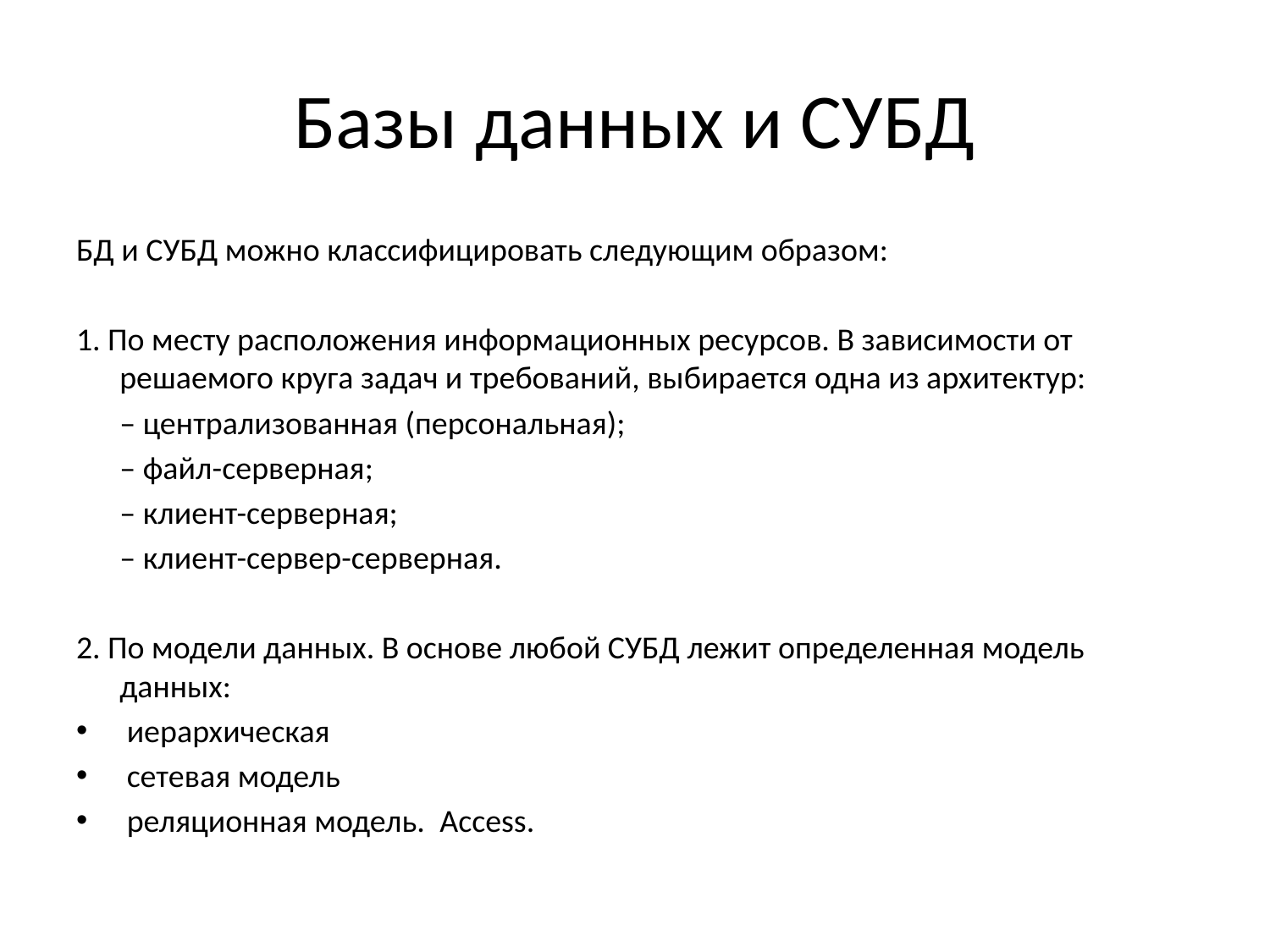

# Базы данных и СУБД
БД и СУБД можно классифицировать следующим образом:

1. По месту расположения информационных ресурсов. В зависимости от решаемого круга задач и требований, выбирается одна из архитектур:
	– централизованная (персональная);
	– файл-серверная;
	– клиент-серверная;
	– клиент-сервер-серверная.

2. По модели данных. В основе любой СУБД лежит определенная модель данных:
 иерархическая
 сетевая модель
 реляционная модель.  Access.